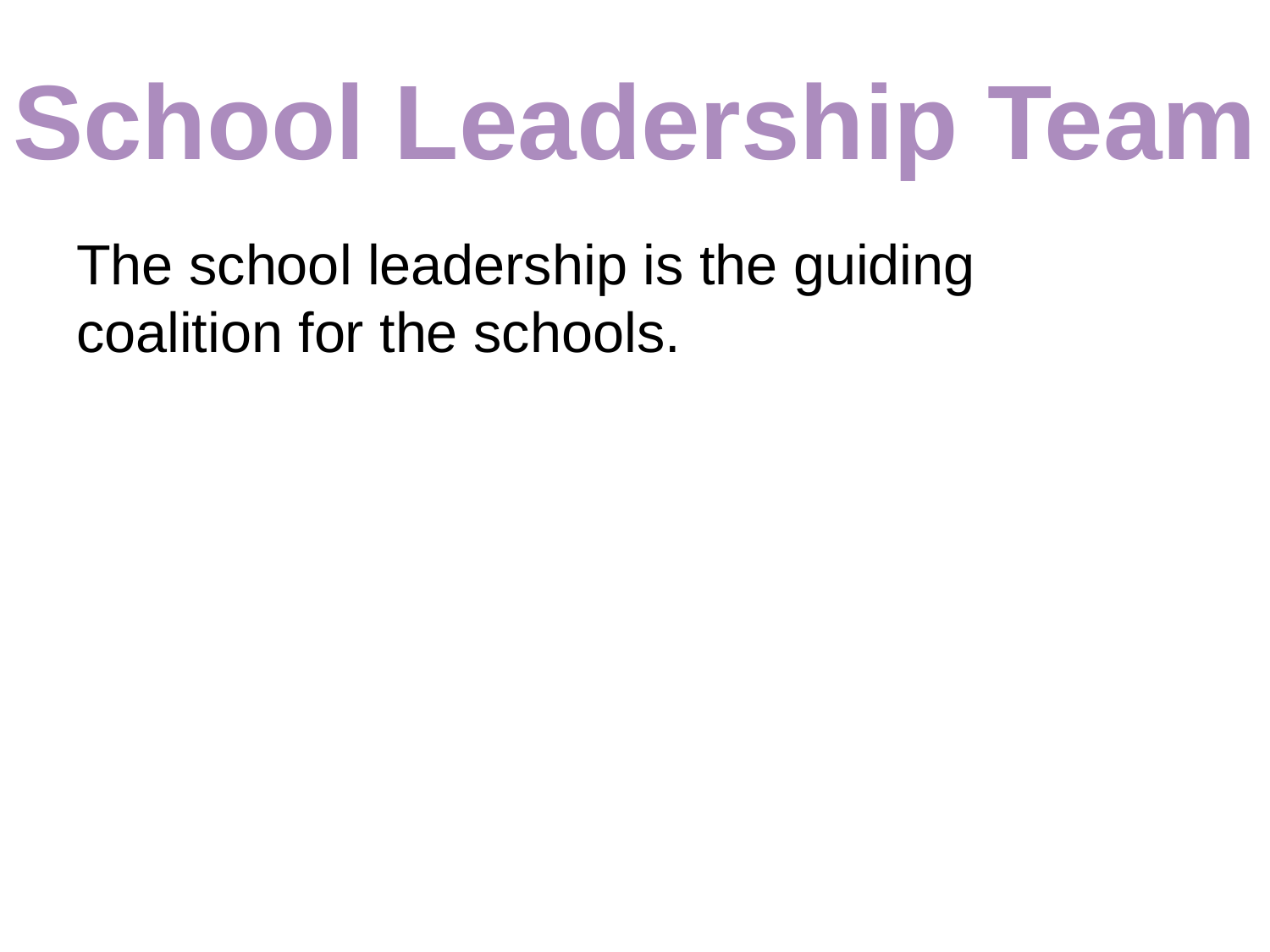

# School Leadership Team
The school leadership is the guiding coalition for the schools.